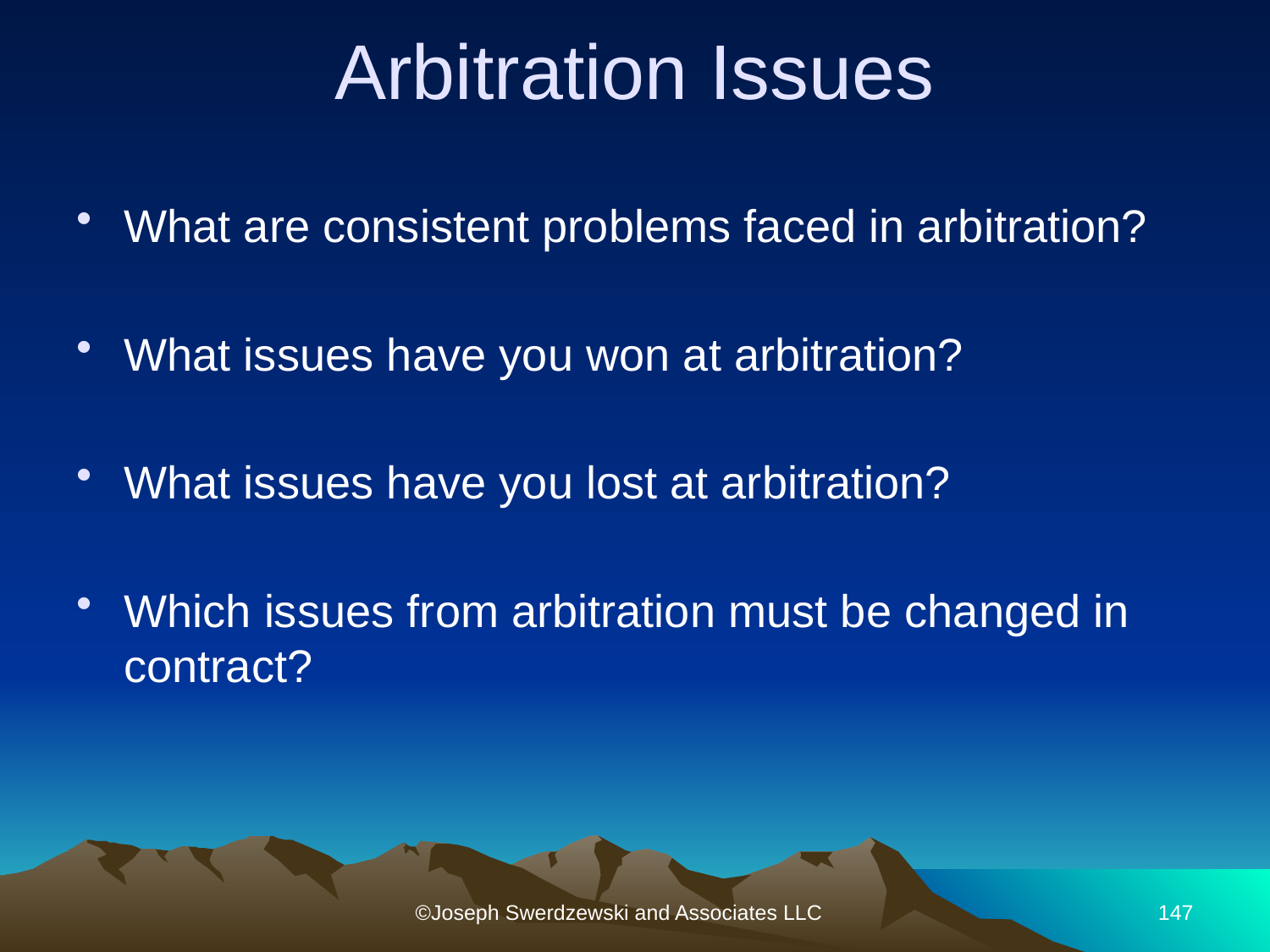

# Arbitration Issues
What are consistent problems faced in arbitration?

What issues have you won at arbitration?

What issues have you lost at arbitration?

Which issues from arbitration must be changed in contract?
©Joseph Swerdzewski and Associates LLC
147